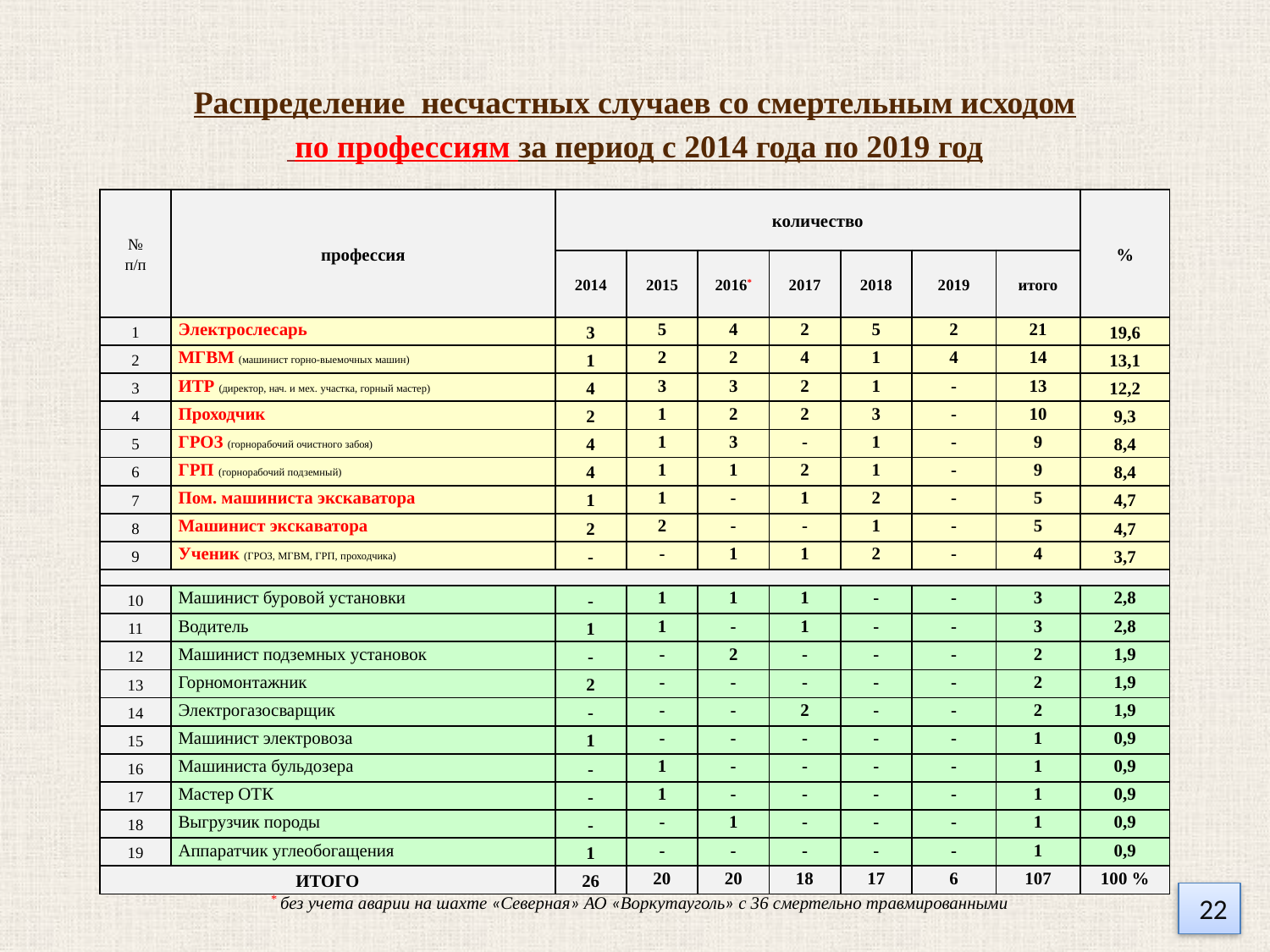

# Распределение  несчастных случаев со смертельным исходом по профессиям за период с 2014 года по 2019 год
| № п/п | профессия | количество |  |  |  |  |  |  | % |
| --- | --- | --- | --- | --- | --- | --- | --- | --- | --- |
|  |  | 2014 | 2015 | 2016\* | 2017 | 2018 | 2019 | итого |  |
| 1 | Электрослесарь | 3 | 5 | 4 | 2 | 5 | 2 | 21 | 19,6 |
| 2 | МГВМ (машинист горно-выемочных машин) | 1 | 2 | 2 | 4 | 1 | 4 | 14 | 13,1 |
| 3 | ИТР (директор, нач. и мех. участка, горный мастер) | 4 | 3 | 3 | 2 | 1 | - | 13 | 12,2 |
| 4 | Проходчик | 2 | 1 | 2 | 2 | 3 | - | 10 | 9,3 |
| 5 | ГРОЗ (горнорабочий очистного забоя) | 4 | 1 | 3 | - | 1 | - | 9 | 8,4 |
| 6 | ГРП (горнорабочий подземный) | 4 | 1 | 1 | 2 | 1 | - | 9 | 8,4 |
| 7 | Пом. машиниста экскаватора | 1 | 1 | - | 1 | 2 | - | 5 | 4,7 |
| 8 | Машинист экскаватора | 2 | 2 | - | - | 1 | - | 5 | 4,7 |
| 9 | Ученик (ГРОЗ, МГВМ, ГРП, проходчика) | - | - | 1 | 1 | 2 | - | 4 | 3,7 |
|  |  |  |  |  |  |  |  |  |  |
| 10 | Машинист буровой установки | - | 1 | 1 | 1 | - | - | 3 | 2,8 |
| 11 | Водитель | 1 | 1 | - | 1 | - | - | 3 | 2,8 |
| 12 | Машинист подземных установок | - | - | 2 | - | - | - | 2 | 1,9 |
| 13 | Горномонтажник | 2 | - | - | - | - | - | 2 | 1,9 |
| 14 | Электрогазосварщик | - | - | - | 2 | - | - | 2 | 1,9 |
| 15 | Машинист электровоза | 1 | - | - | - | - | - | 1 | 0,9 |
| 16 | Машиниста бульдозера | - | 1 | - | - | - | - | 1 | 0,9 |
| 17 | Мастер ОТК | - | 1 | - | - | - | - | 1 | 0,9 |
| 18 | Выгрузчик породы | - | - | 1 | - | - | - | 1 | 0,9 |
| 19 | Аппаратчик углеобогащения | 1 | - | - | - | - | - | 1 | 0,9 |
| ИТОГО |  | 26 | 20 | 20 | 18 | 17 | 6 | 107 | 100 % |
                                         * без учета аварии на шахте «Северная» АО «Воркутауголь» с 36 смертельно травмированными
22